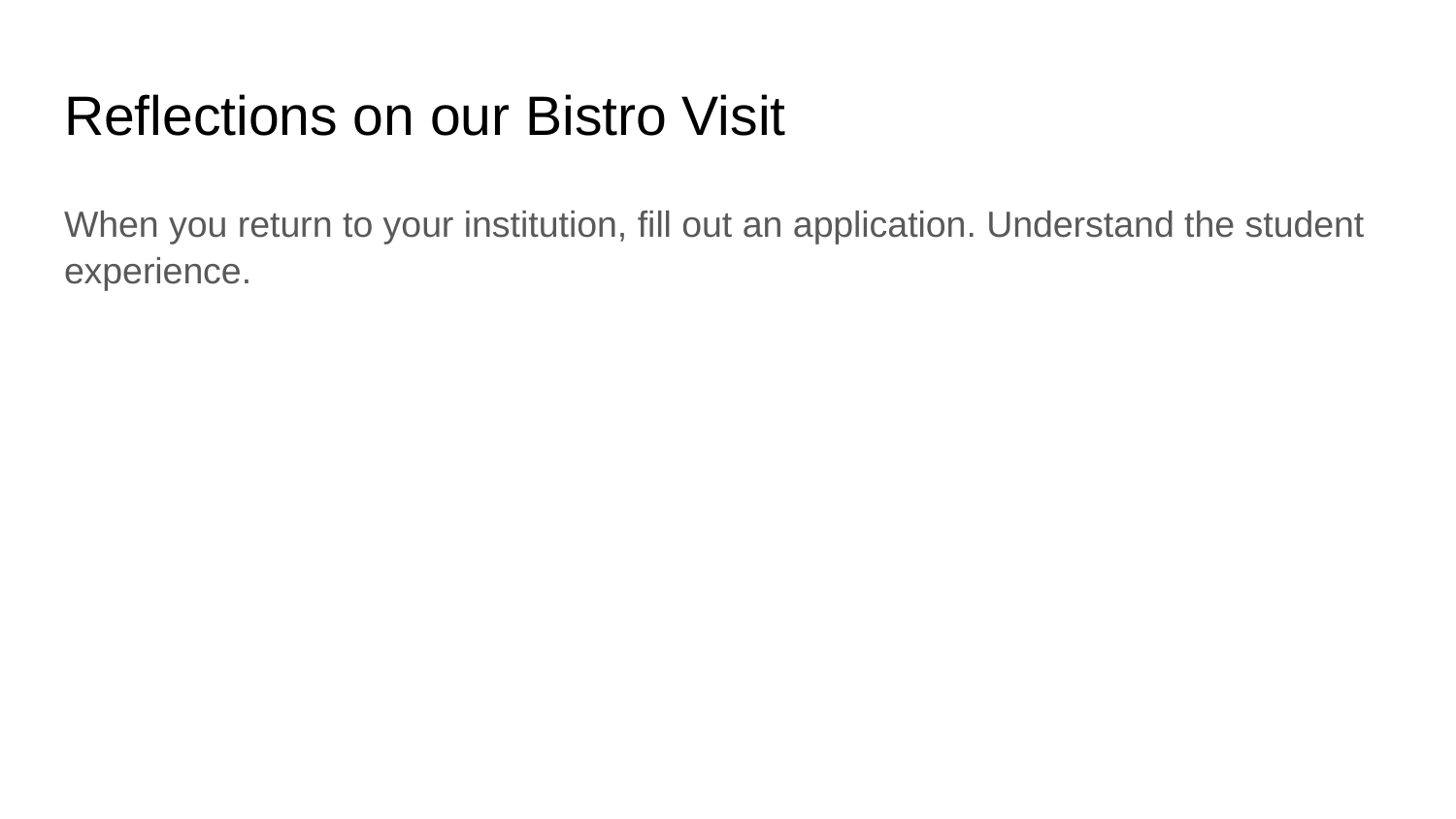

# Reflections on our Bistro Visit
When you return to your institution, fill out an application. Understand the student experience.